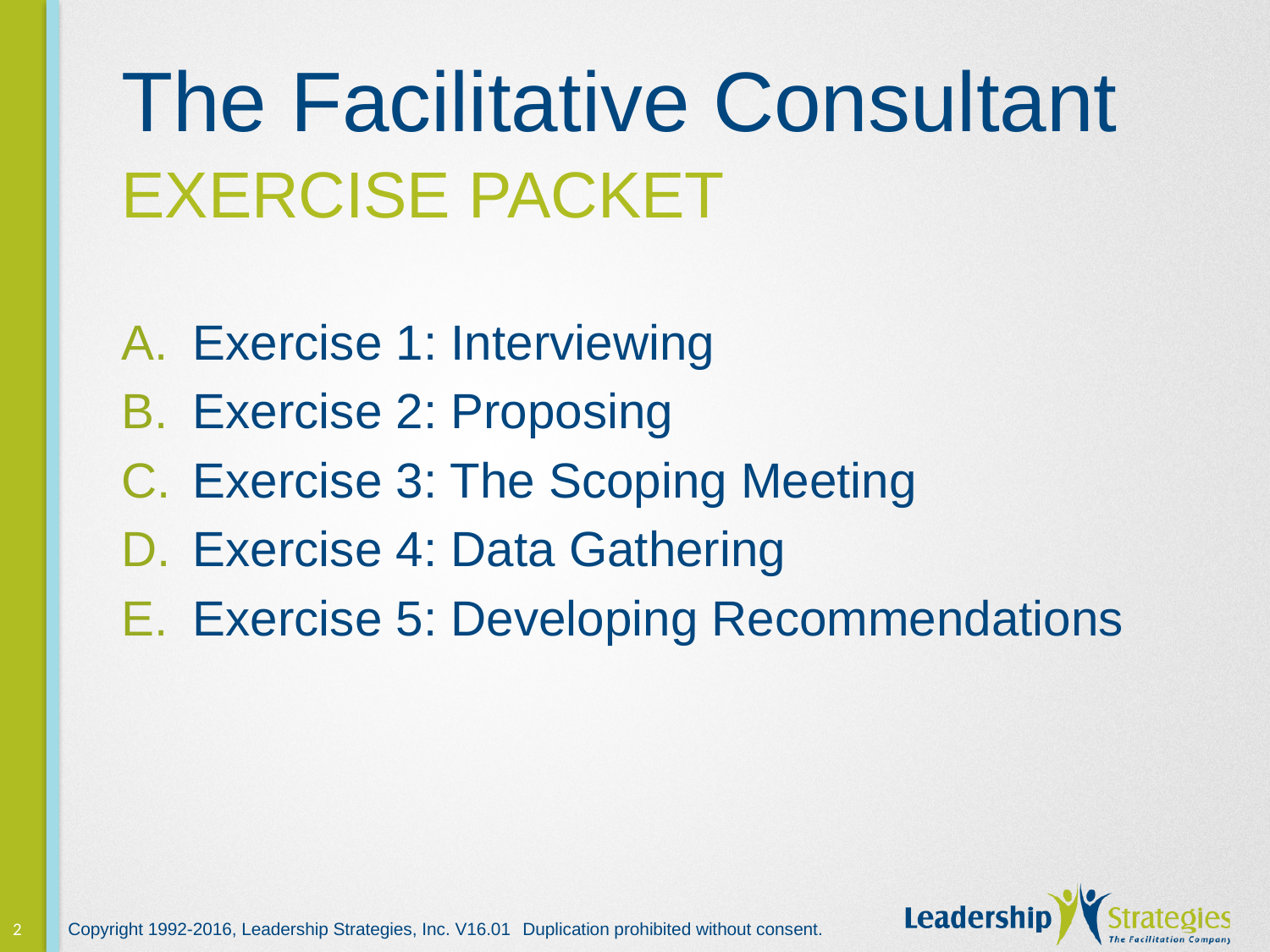

# The Facilitative Consultant
EXERCISE PACKET
Exercise 1: Interviewing
Exercise 2: Proposing
Exercise 3: The Scoping Meeting
Exercise 4: Data Gathering
Exercise 5: Developing Recommendations
2